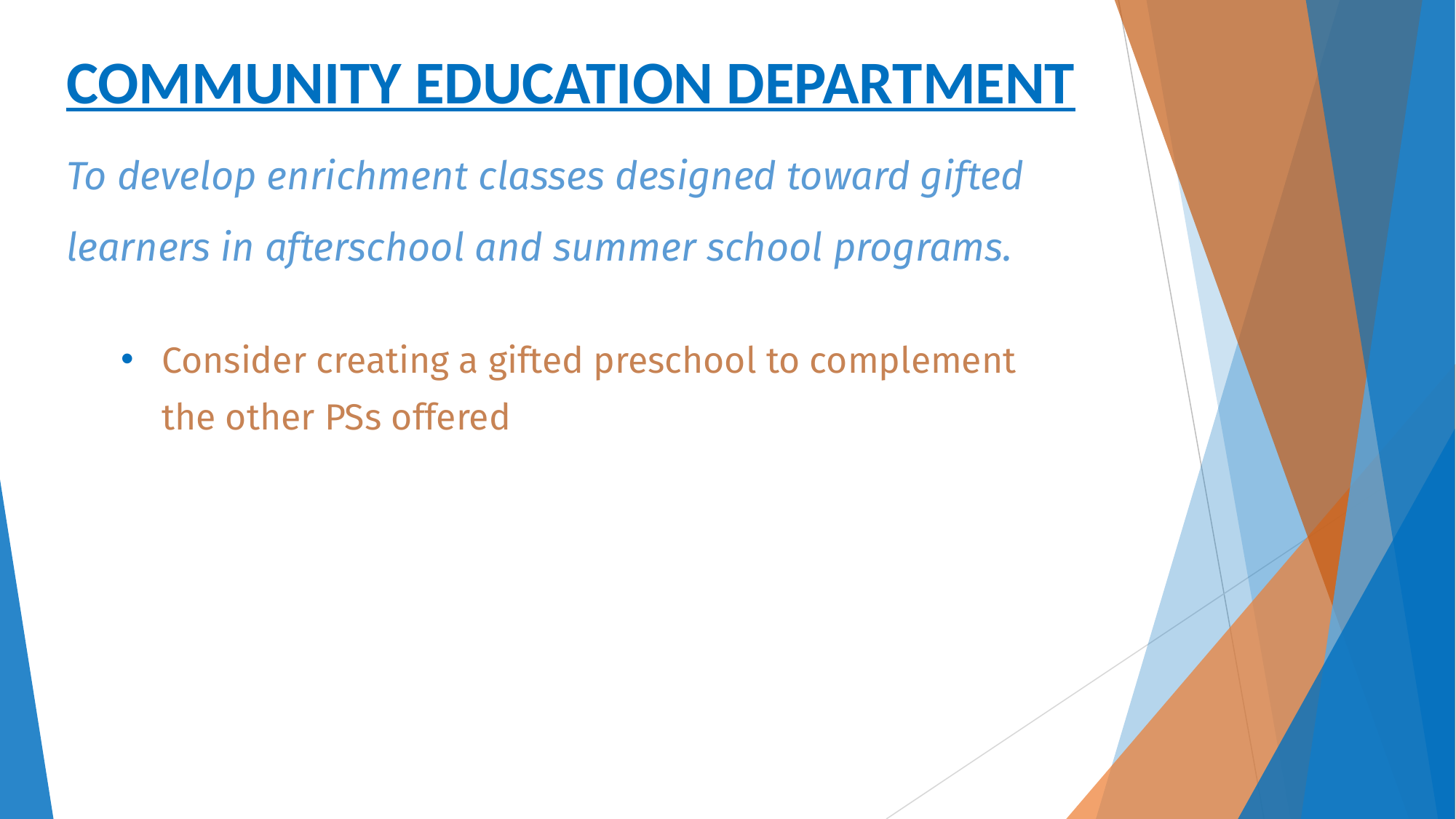

# COMMUNITY EDUCATION DEPARTMENT
To develop enrichment classes designed toward gifted learners in afterschool and summer school programs.

Consider creating a gifted preschool to complement the other PSs offered